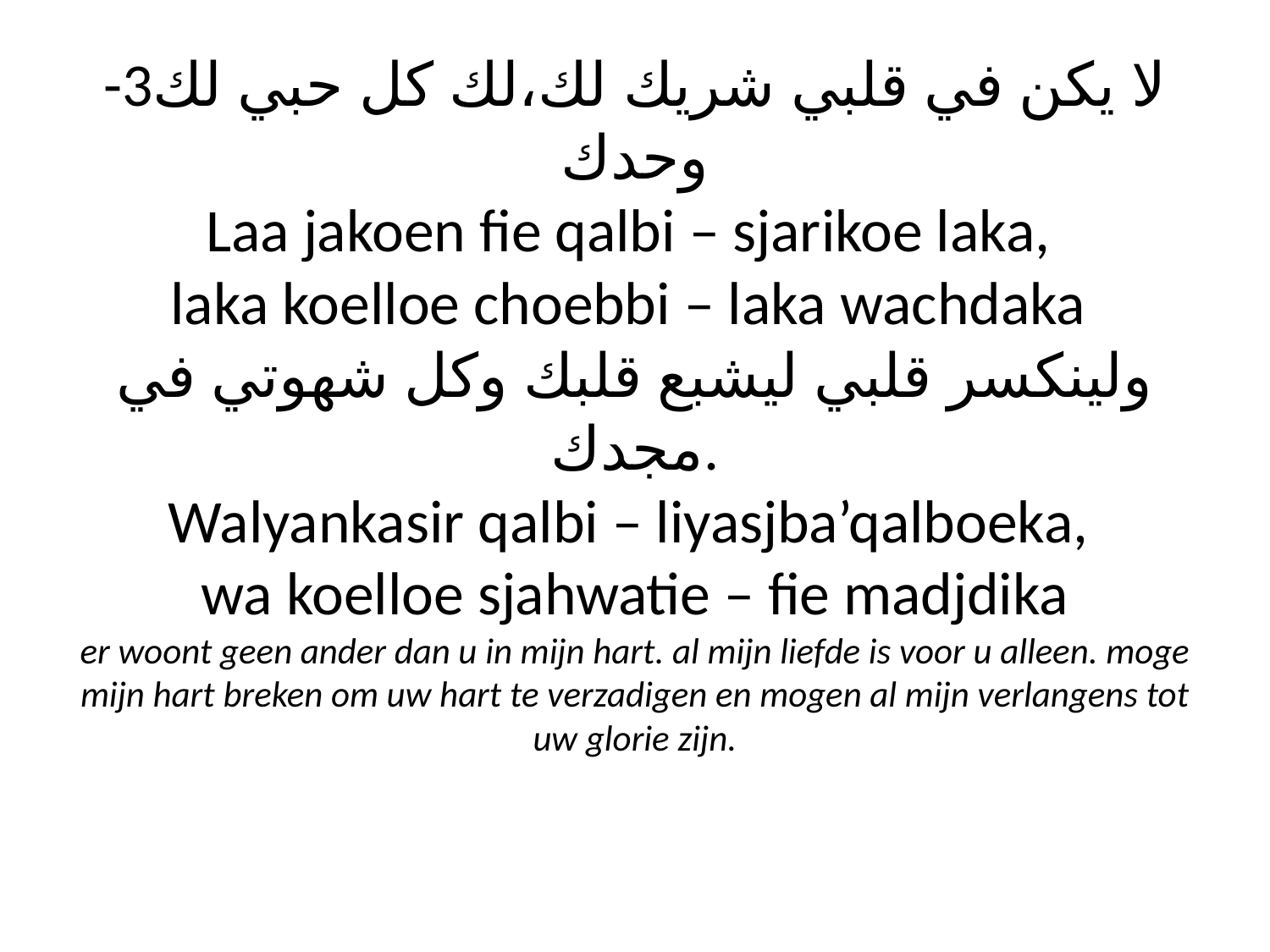

# -3لا يكن في قلبي شريك لك،لك كل حبي لك وحدك Laa jakoen fie qalbi – sjarikoe laka, laka koelloe choebbi – laka wachdaka ولينكسر قلبي ليشبع قلبك وكل شهوتي في مجدك. Walyankasir qalbi – liyasjba’qalboeka, wa koelloe sjahwatie – fie madjdika er woont geen ander dan u in mijn hart. al mijn liefde is voor u alleen. moge mijn hart breken om uw hart te verzadigen en mogen al mijn verlangens tot uw glorie zijn.